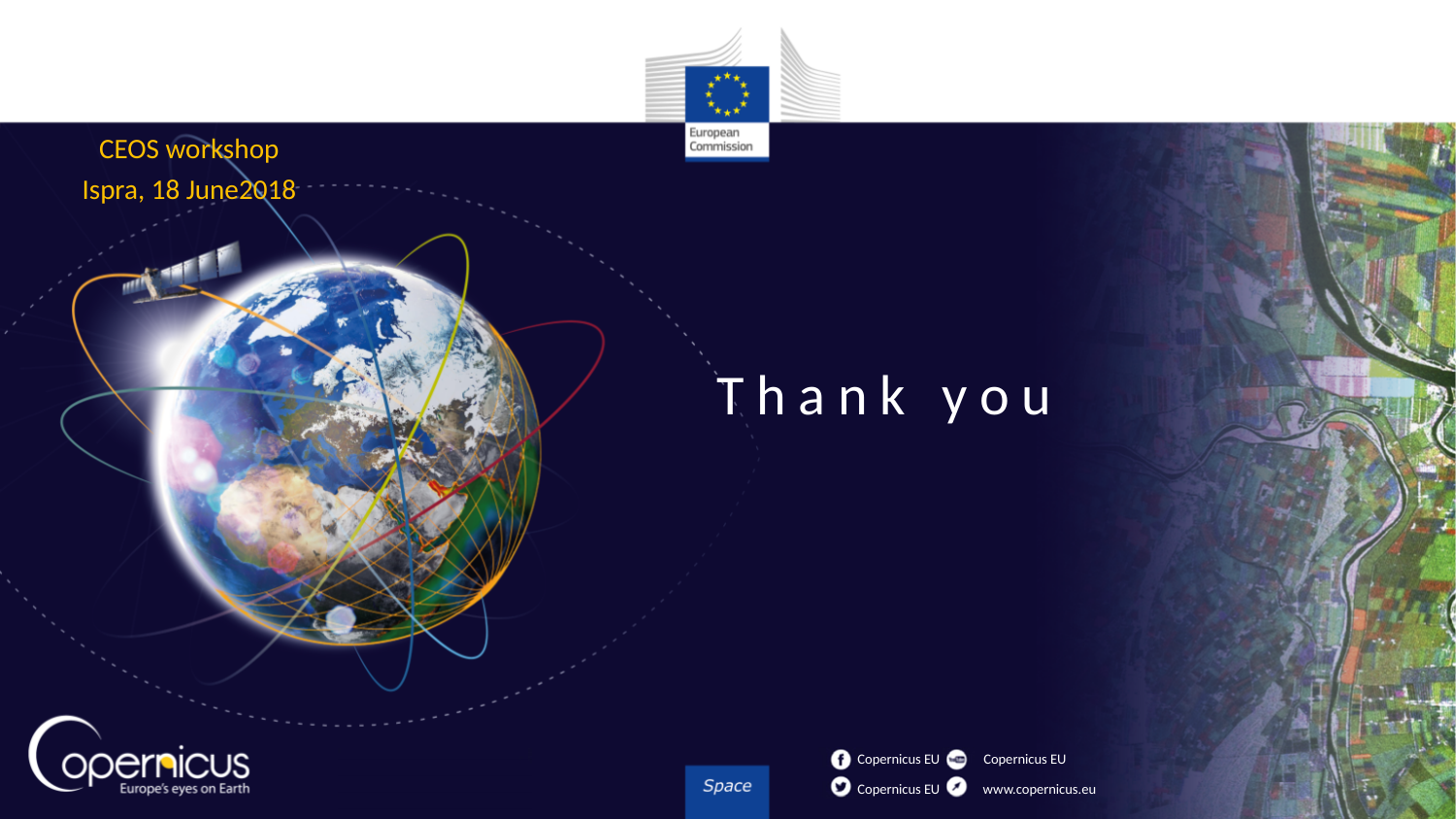

CEOS workshop
Ispra, 18 June2018
# Thank you